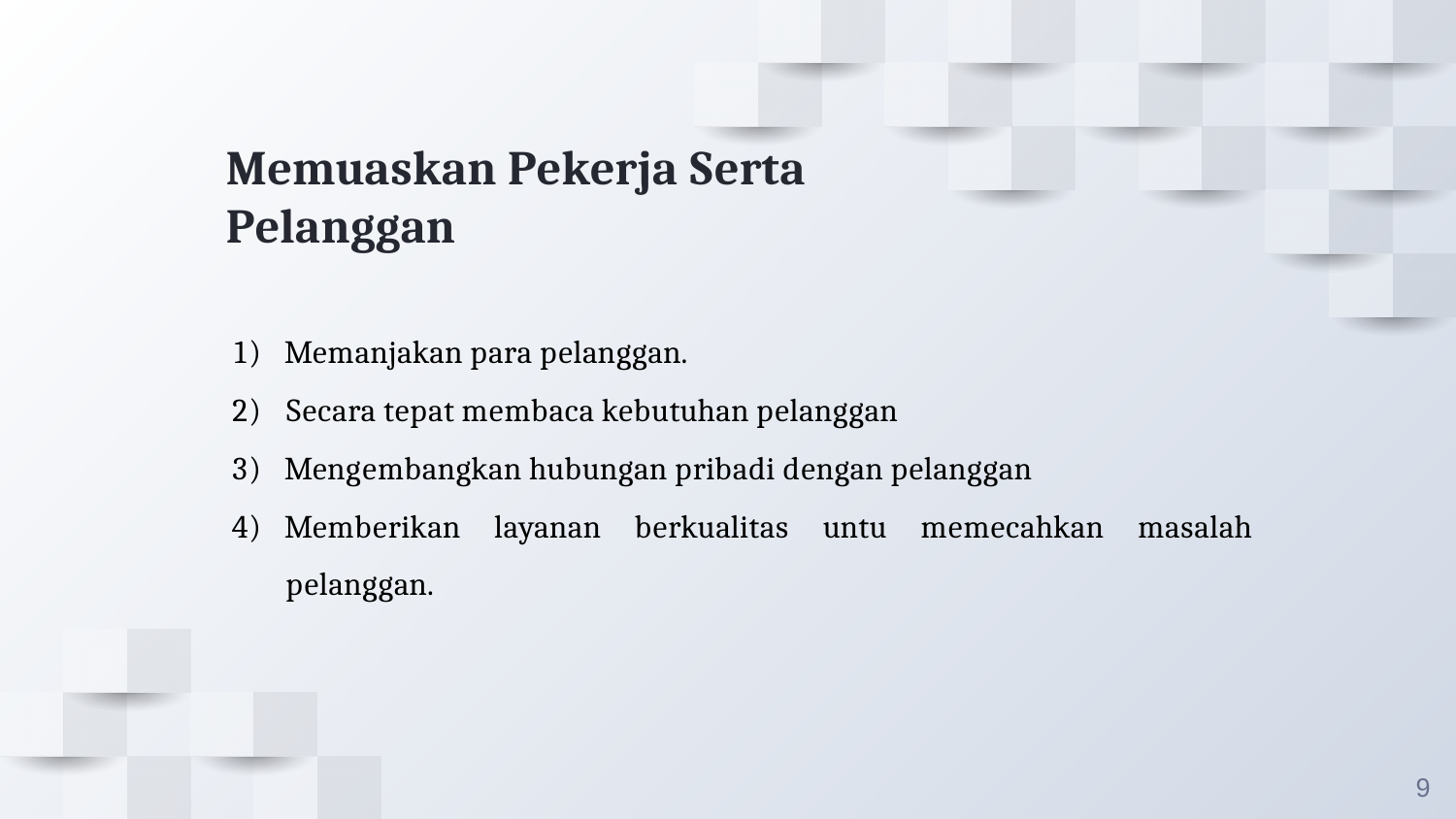

# Memuaskan Pekerja Serta Pelanggan
Memanjakan para pelanggan.
Secara tepat membaca kebutuhan pelanggan
Mengembangkan hubungan pribadi dengan pelanggan
Memberikan layanan berkualitas untu memecahkan masalah pelanggan.
9